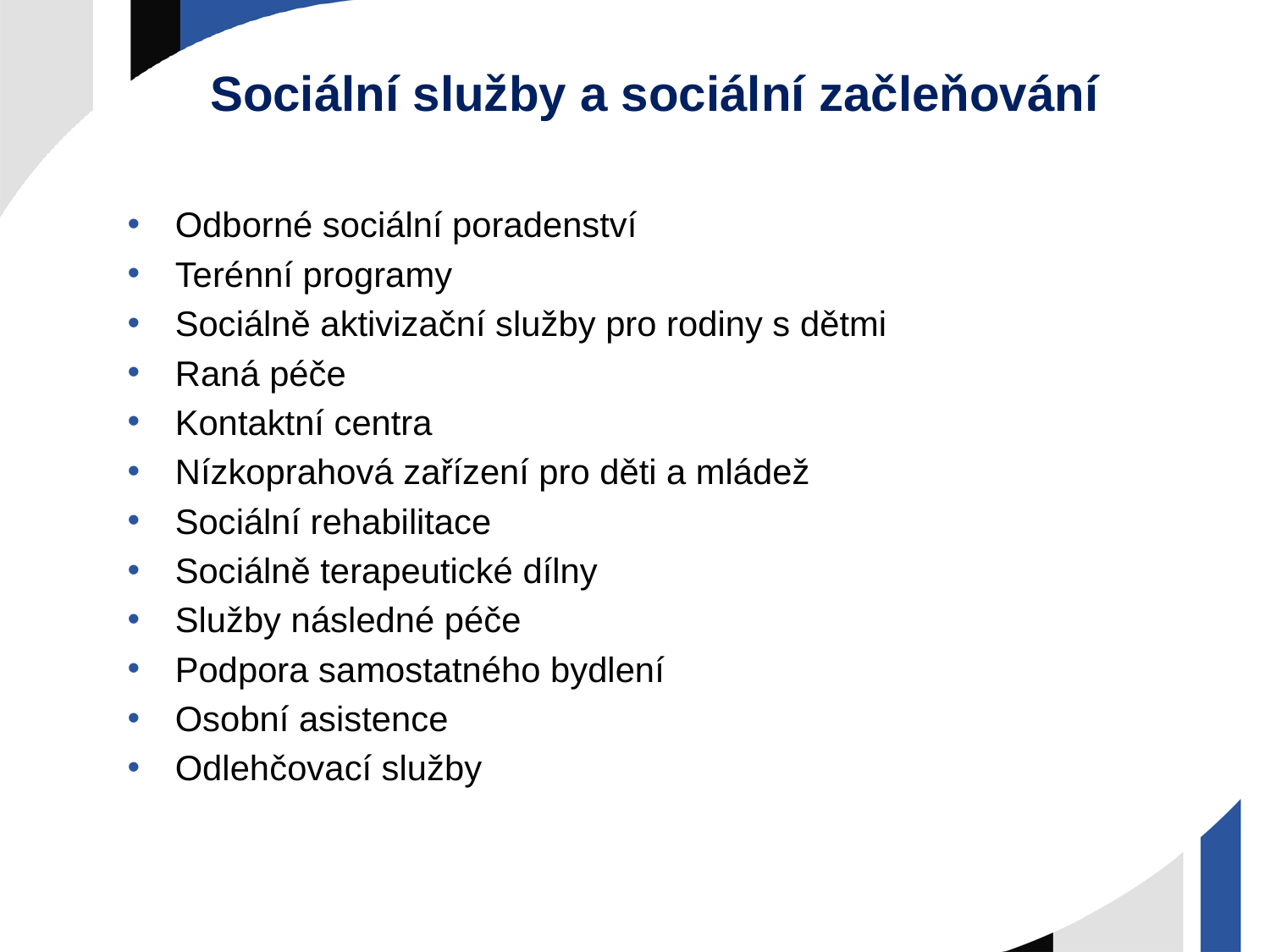

# Sociální služby a sociální začleňování
Odborné sociální poradenství
Terénní programy
Sociálně aktivizační služby pro rodiny s dětmi
Raná péče
Kontaktní centra
Nízkoprahová zařízení pro děti a mládež
Sociální rehabilitace
Sociálně terapeutické dílny
Služby následné péče
Podpora samostatného bydlení
Osobní asistence
Odlehčovací služby